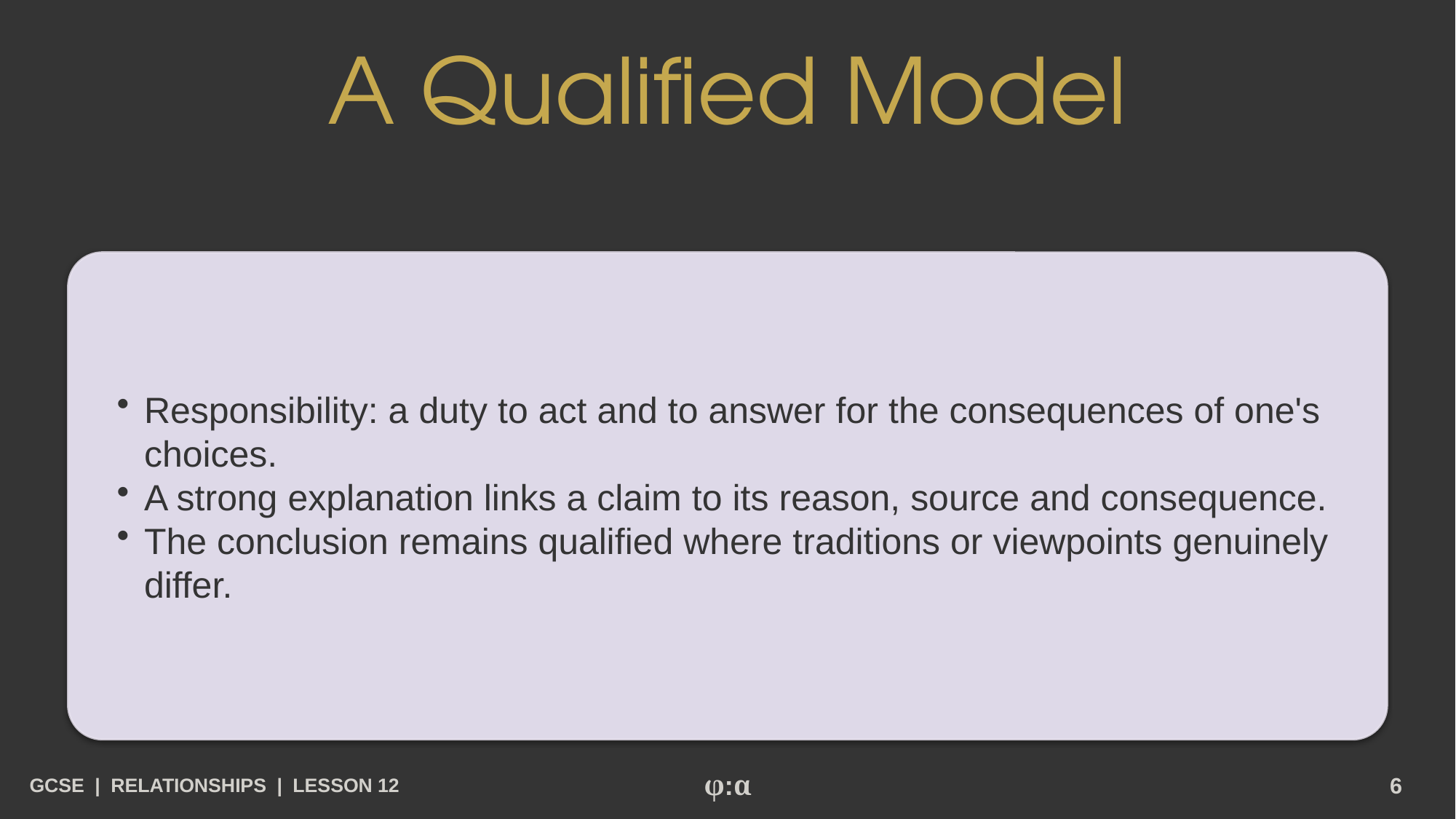

# A Qualified Model
​Responsibility: a duty to act and to answer for the consequences of one's choices.
​A strong explanation links a claim to its reason, source and consequence.
​The conclusion remains qualified where traditions or viewpoints genuinely differ.
GCSE  |  RELATIONSHIPS  |  LESSON 12
φ:α
6